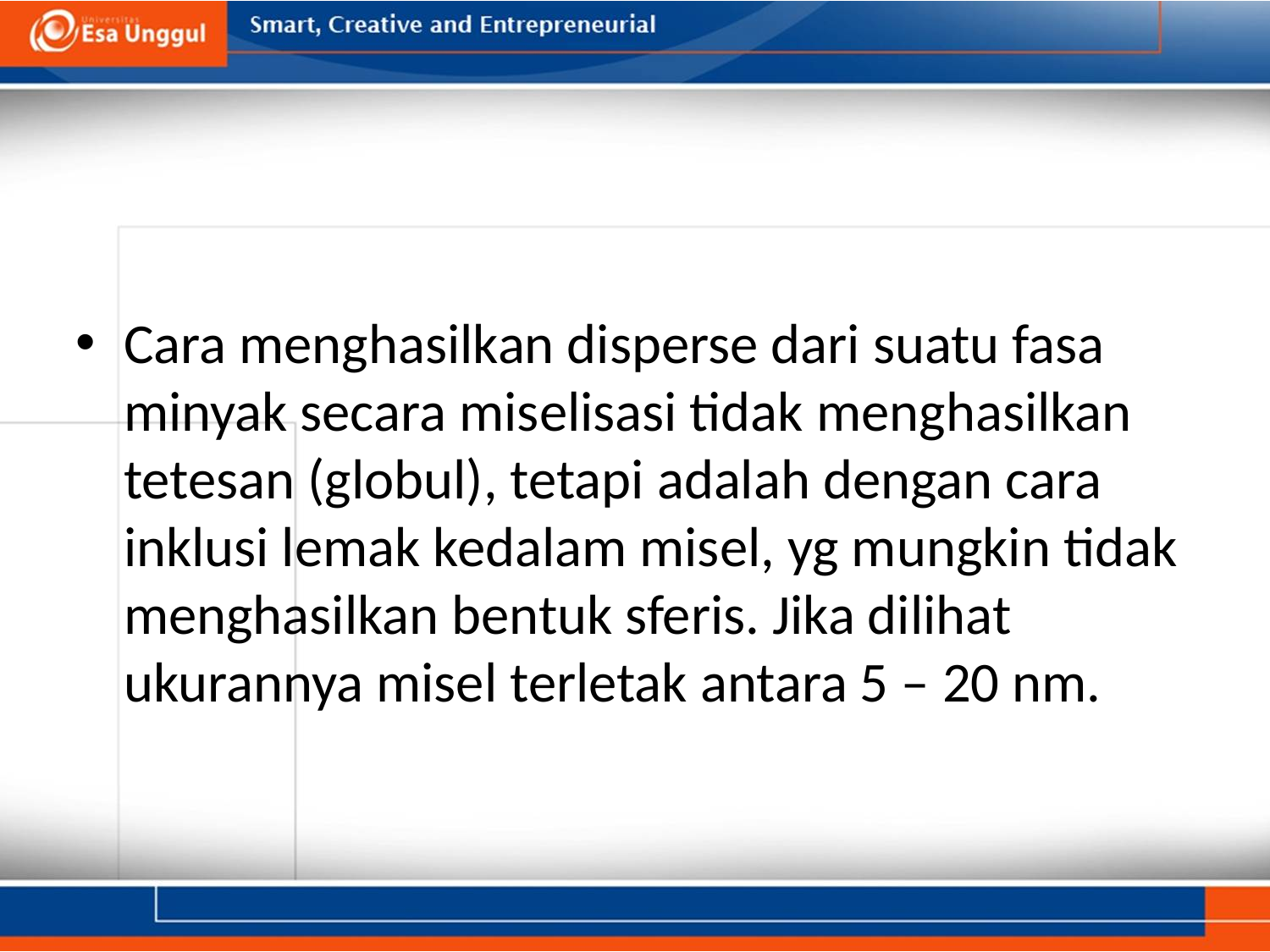

#

Cara menghasilkan disperse dari suatu fasa minyak secara miselisasi tidak menghasilkan tetesan (globul), tetapi adalah dengan cara inklusi lemak kedalam misel, yg mungkin tidak menghasilkan bentuk sferis. Jika dilihat ukurannya misel terletak antara 5 – 20 nm.